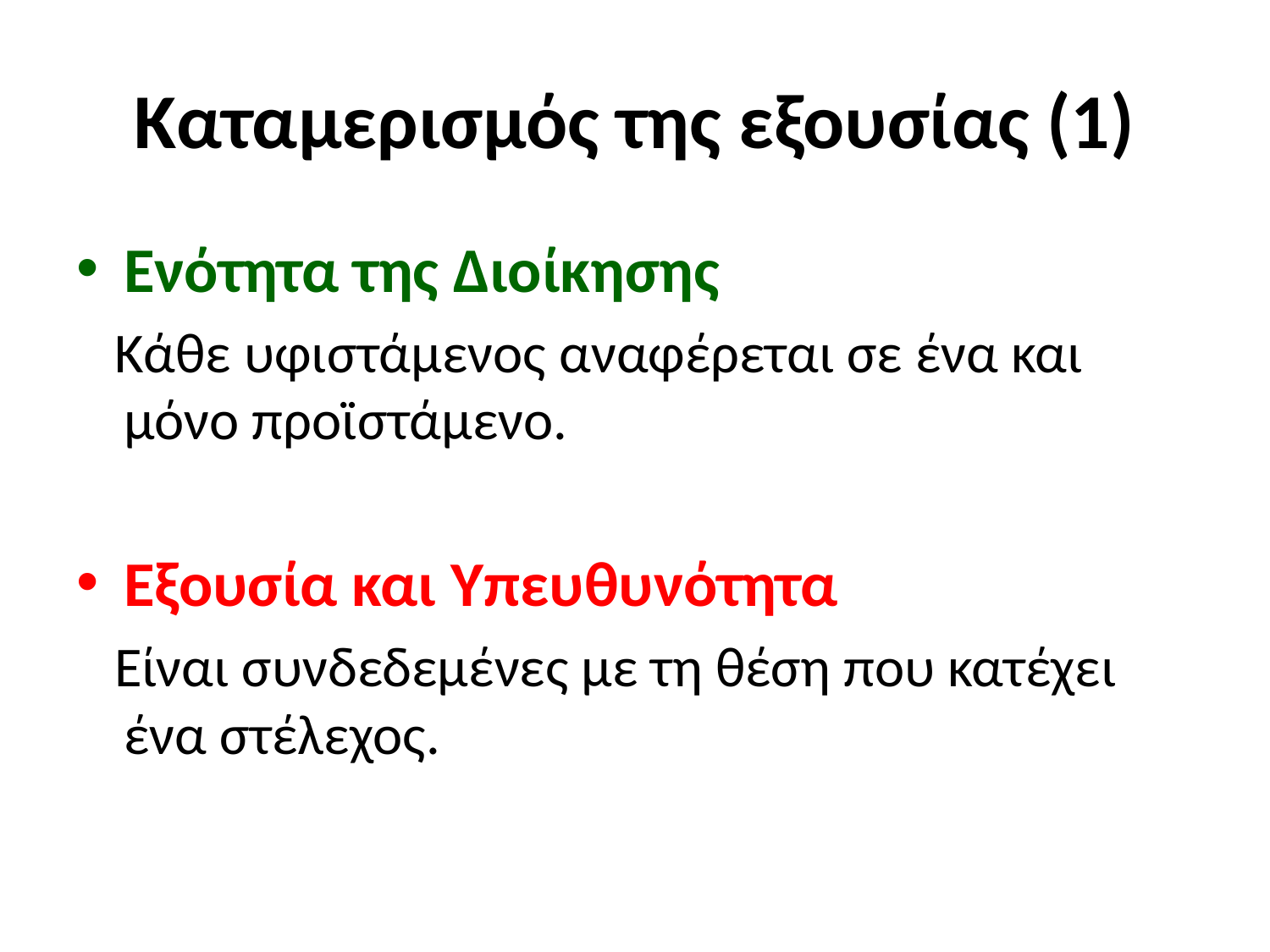

# Καταμερισμός της εξουσίας (1)
Ενότητα της Διοίκησης
   Κάθε υφιστάμενος αναφέρεται σε ένα και μόνο προϊστάμενο.

Εξουσία και Υπευθυνότητα
   Είναι συνδεδεμένες με τη θέση που κατέχει ένα στέλεχος.